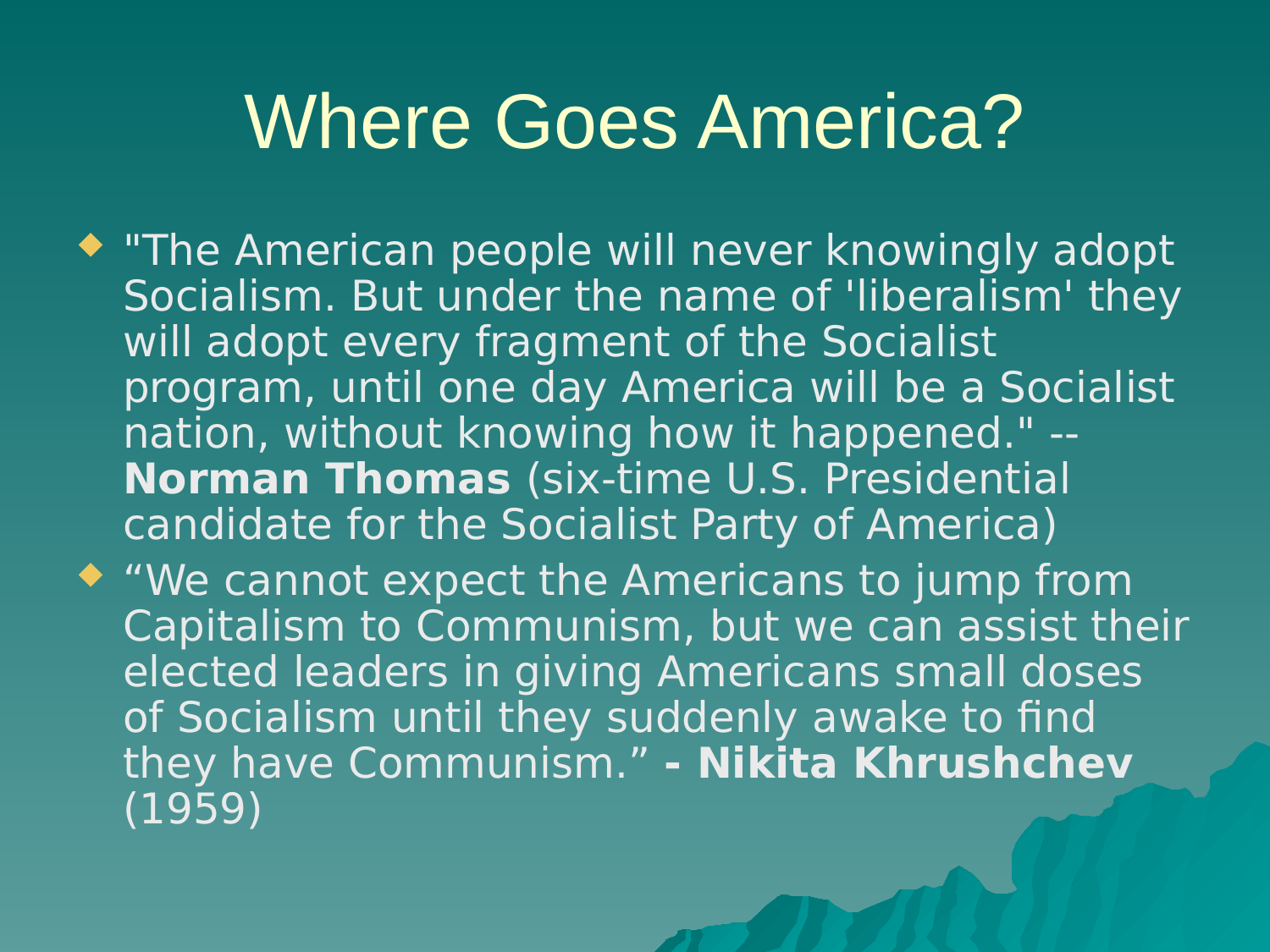

Where Goes America?
"The American people will never knowingly adopt Socialism. But under the name of 'liberalism' they will adopt every fragment of the Socialist program, until one day America will be a Socialist nation, without knowing how it happened." -- Norman Thomas (six-time U.S. Presidential candidate for the Socialist Party of America)
“We cannot expect the Americans to jump from Capitalism to Communism, but we can assist their elected leaders in giving Americans small doses of Socialism until they suddenly awake to find they have Communism.” - Nikita Khrushchev (1959)